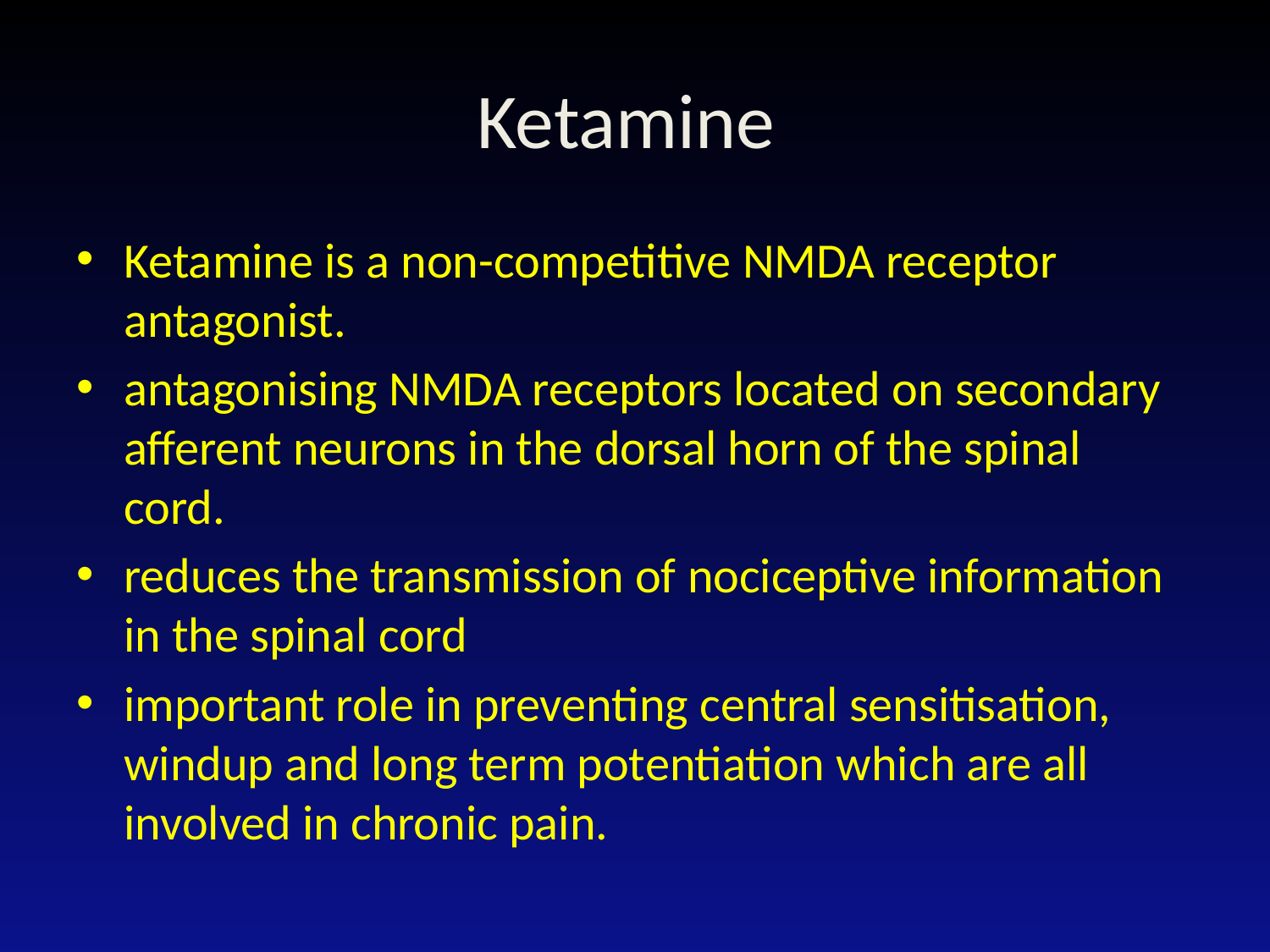

# Ketamine
Ketamine is a non-competitive NMDA receptor antagonist.
antagonising NMDA receptors located on secondary afferent neurons in the dorsal horn of the spinal cord.
reduces the transmission of nociceptive information in the spinal cord
important role in preventing central sensitisation, windup and long term potentiation which are all involved in chronic pain.